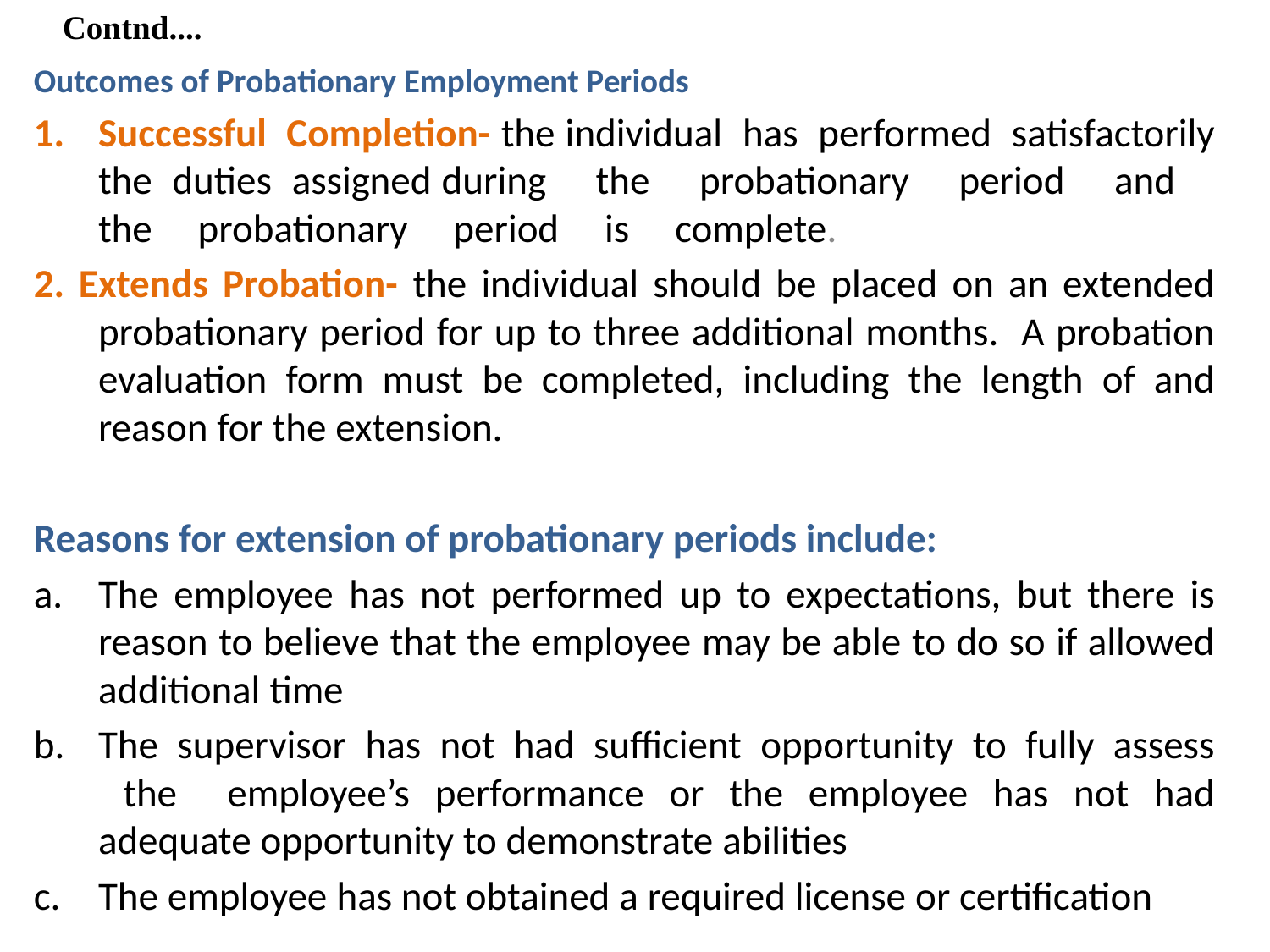

# Contnd....
Outcomes of Probationary Employment Periods
Successful  Completion- the individual  has  performed  satisfactorily the  duties  assigned during     the     probationary     period     and     the     probationary     period     is     complete.
2. Extends Probation- the individual should be placed on an extended probationary period for up to three additional months.  A probation evaluation form must be completed, including the length of and reason for the extension.

Reasons for extension of probationary periods include:
The employee has not performed up to expectations, but there is reason to believe that the employee may be able to do so if allowed additional time
The  supervisor  has  not  had  sufficient  opportunity  to  fully  assess  the  employee’s performance or the employee has not had adequate opportunity to demonstrate abilities
The employee has not obtained a required license or certification